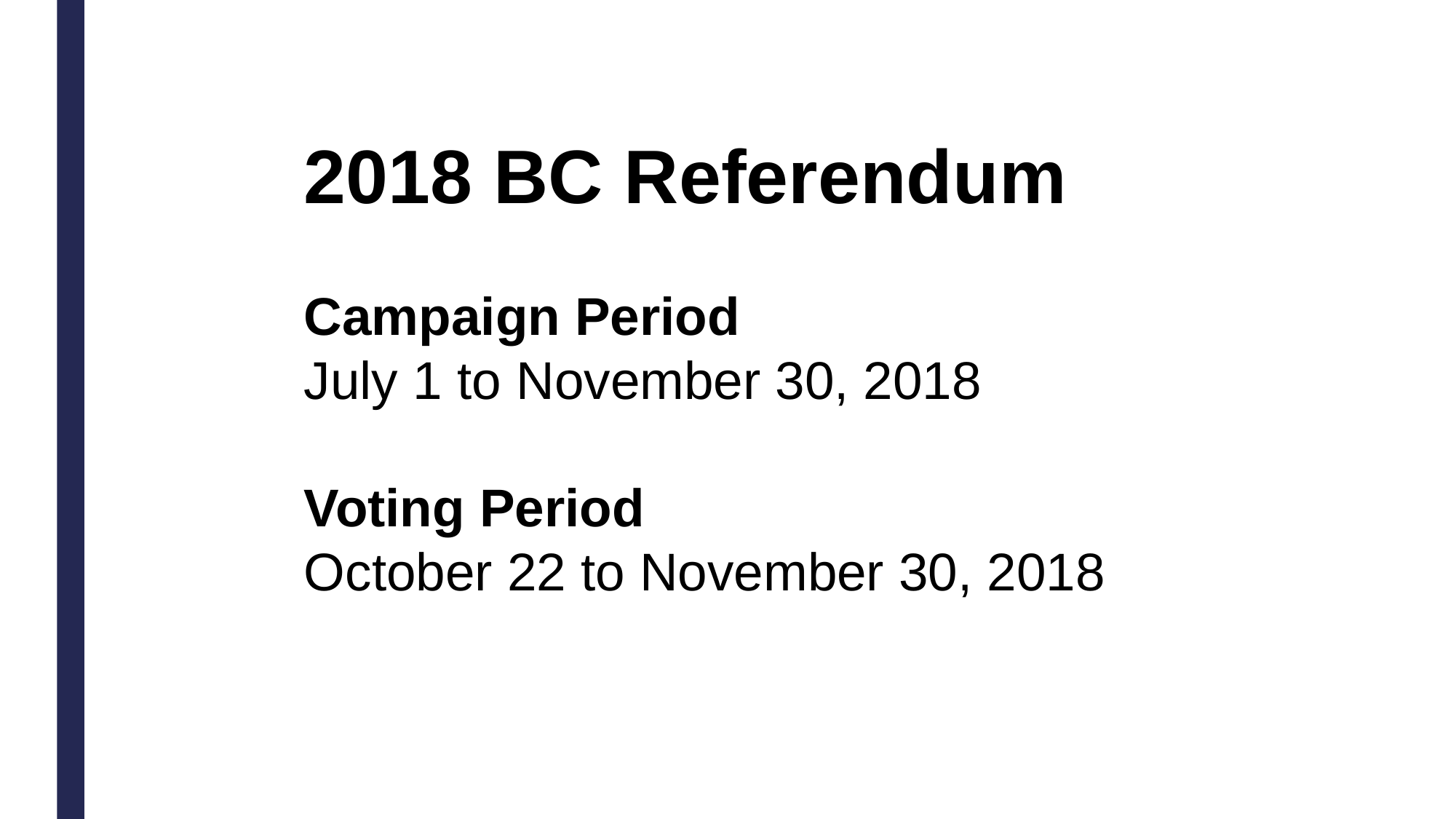

Electoral Systems
2018 BC Referendum

Campaign Period
July 1 to November 30, 2018

Voting Period
October 22 to November 30, 2018